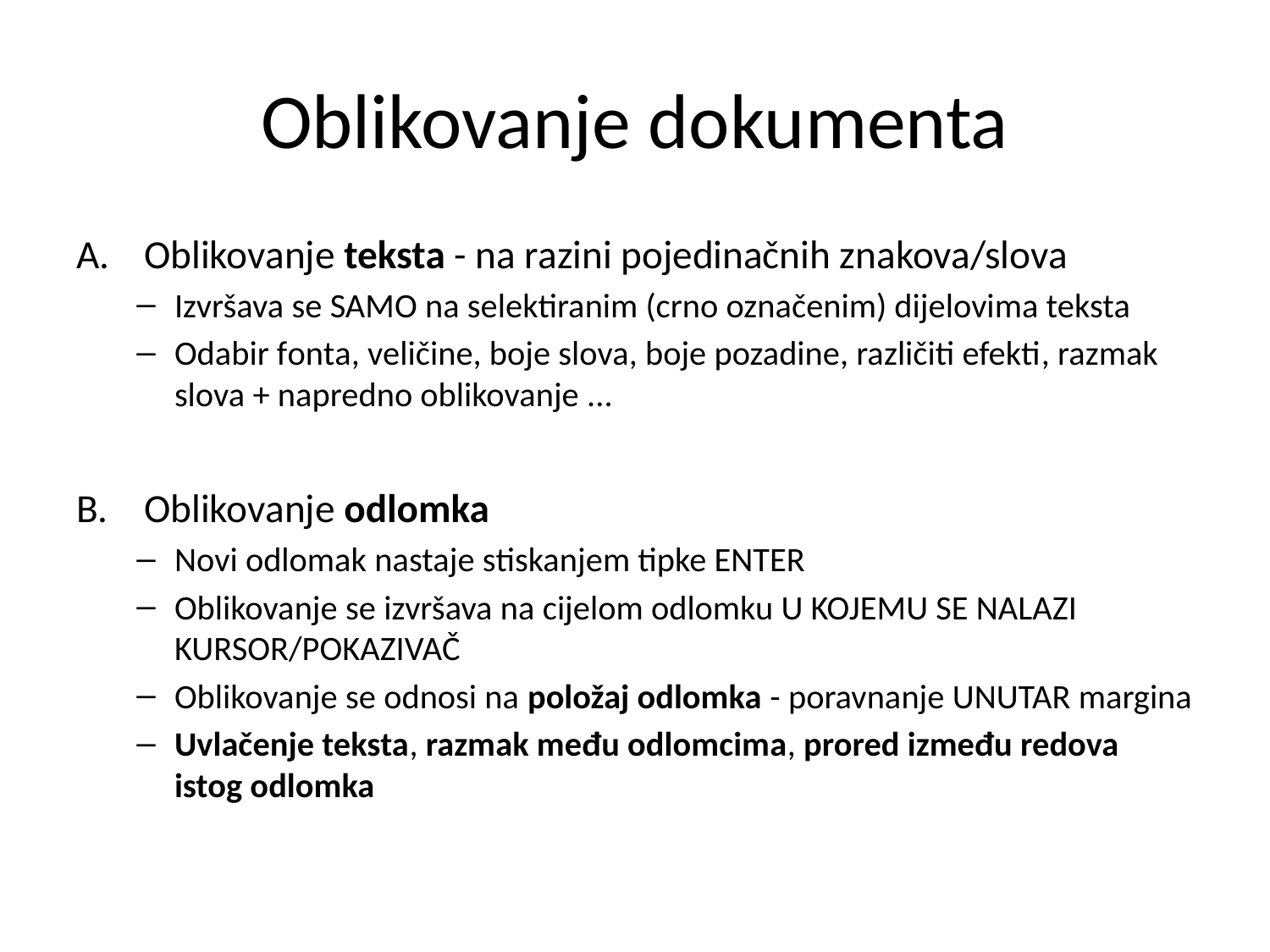

# Oblikovanje dokumenta
Oblikovanje teksta - na razini pojedinačnih znakova/slova
Izvršava se SAMO na selektiranim (crno označenim) dijelovima teksta
Odabir fonta, veličine, boje slova, boje pozadine, različiti efekti, razmak slova + napredno oblikovanje ...

Oblikovanje odlomka
Novi odlomak nastaje stiskanjem tipke ENTER
Oblikovanje se izvršava na cijelom odlomku U KOJEMU SE NALAZI KURSOR/POKAZIVAČ
Oblikovanje se odnosi na položaj odlomka - poravnanje UNUTAR margina
Uvlačenje teksta, razmak među odlomcima, prored između redova istog odlomka